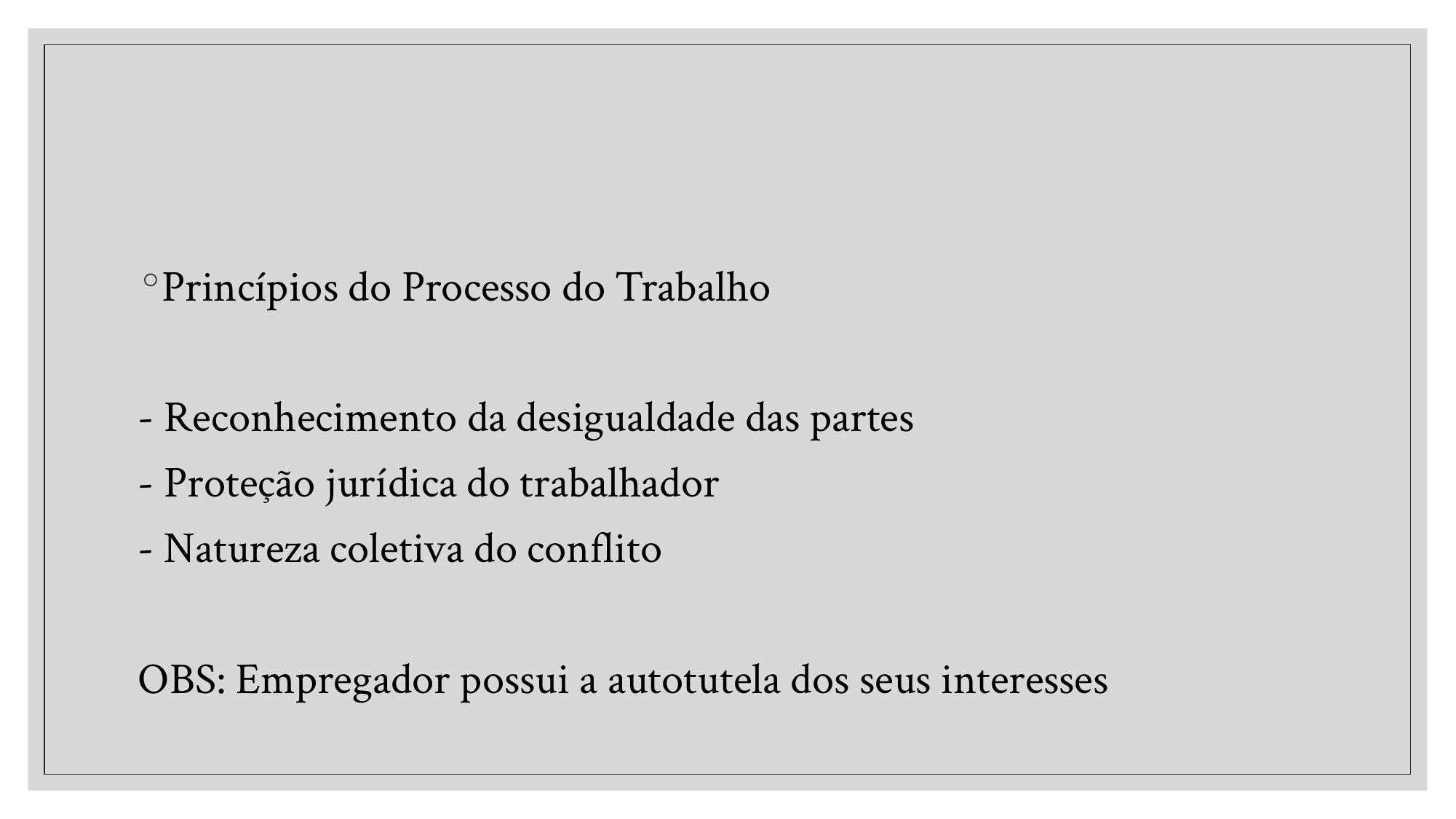

#
Princípios do Processo do Trabalho

- Reconhecimento da desigualdade das partes
- Proteção jurídica do trabalhador
- Natureza coletiva do conflito

OBS: Empregador possui a autotutela dos seus interesses